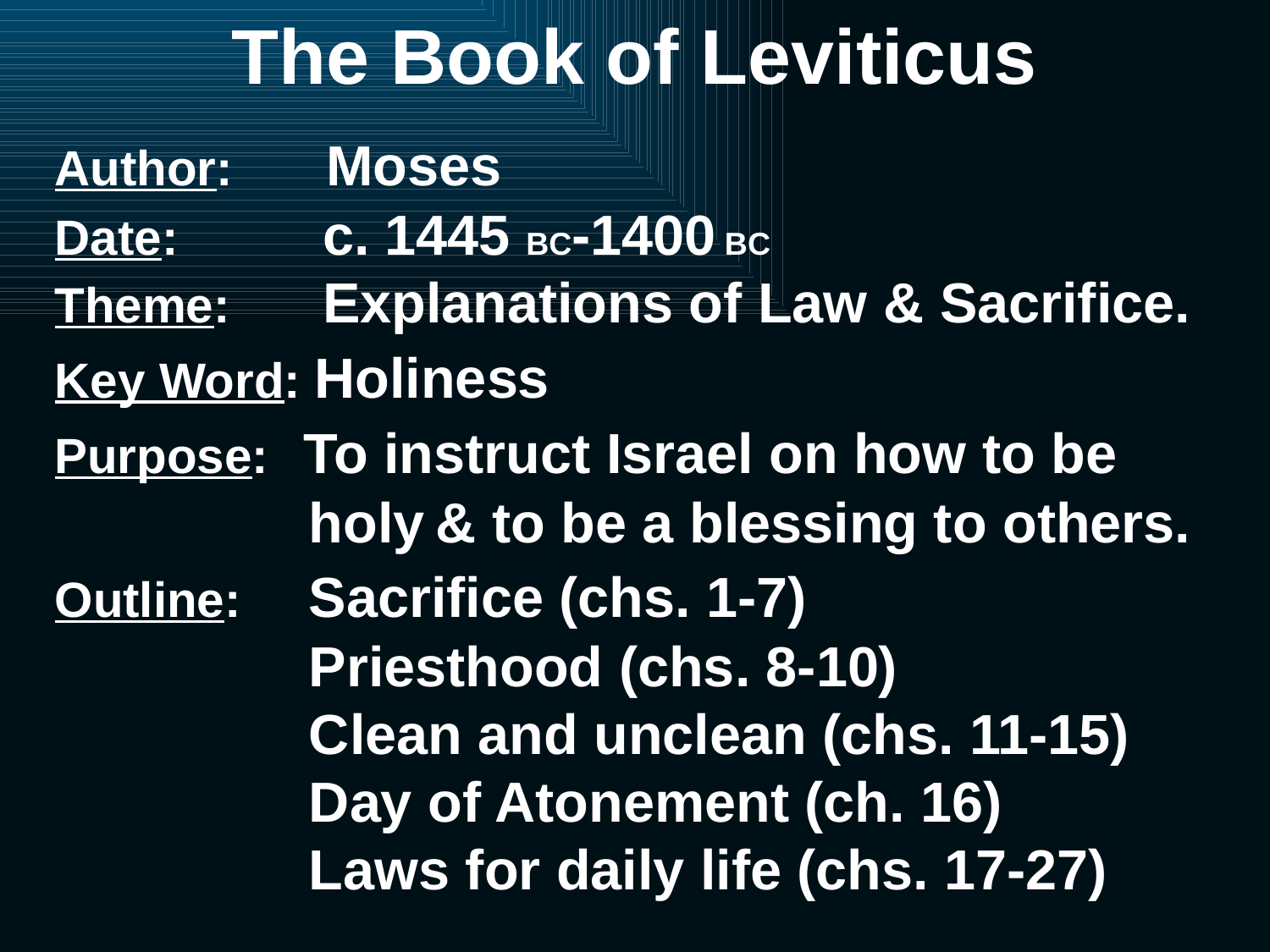

# The Book of Leviticus
Author: 	 Moses
Date:		 c. 1445 BC-1400 BC
Theme:	 Explanations of Law & Sacrifice.

Key Word: Holiness
Purpose:  To instruct Israel on how to be 			holy	& to be a blessing to others.
Outline:  	Sacrifice (chs. 1-7)
	Priesthood (chs. 8-10)
	Clean and unclean (chs. 11-15)
	Day of Atonement (ch. 16)
	Laws for daily life (chs. 17-27)